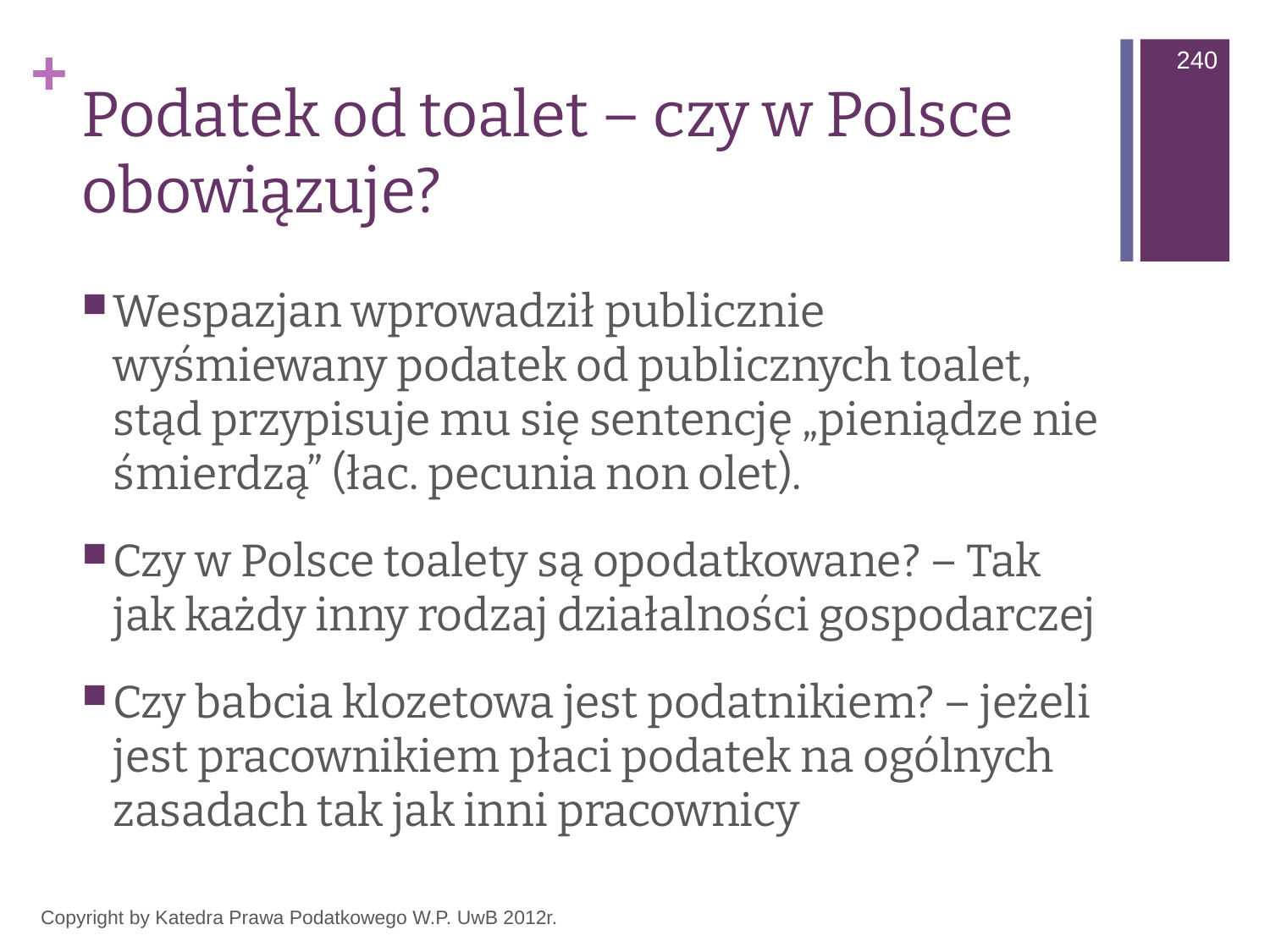

240
# Podatek od toalet – czy w Polsce obowiązuje?
Wespazjan wprowadził publicznie wyśmiewany podatek od publicznych toalet, stąd przypisuje mu się sentencję „pieniądze nie śmierdzą” (łac. pecunia non olet).
Czy w Polsce toalety są opodatkowane? – Tak jak każdy inny rodzaj działalności gospodarczej
Czy babcia klozetowa jest podatnikiem? – jeżeli jest pracownikiem płaci podatek na ogólnych zasadach tak jak inni pracownicy

Copyright by Katedra Prawa Podatkowego W.P. UwB 2012r.